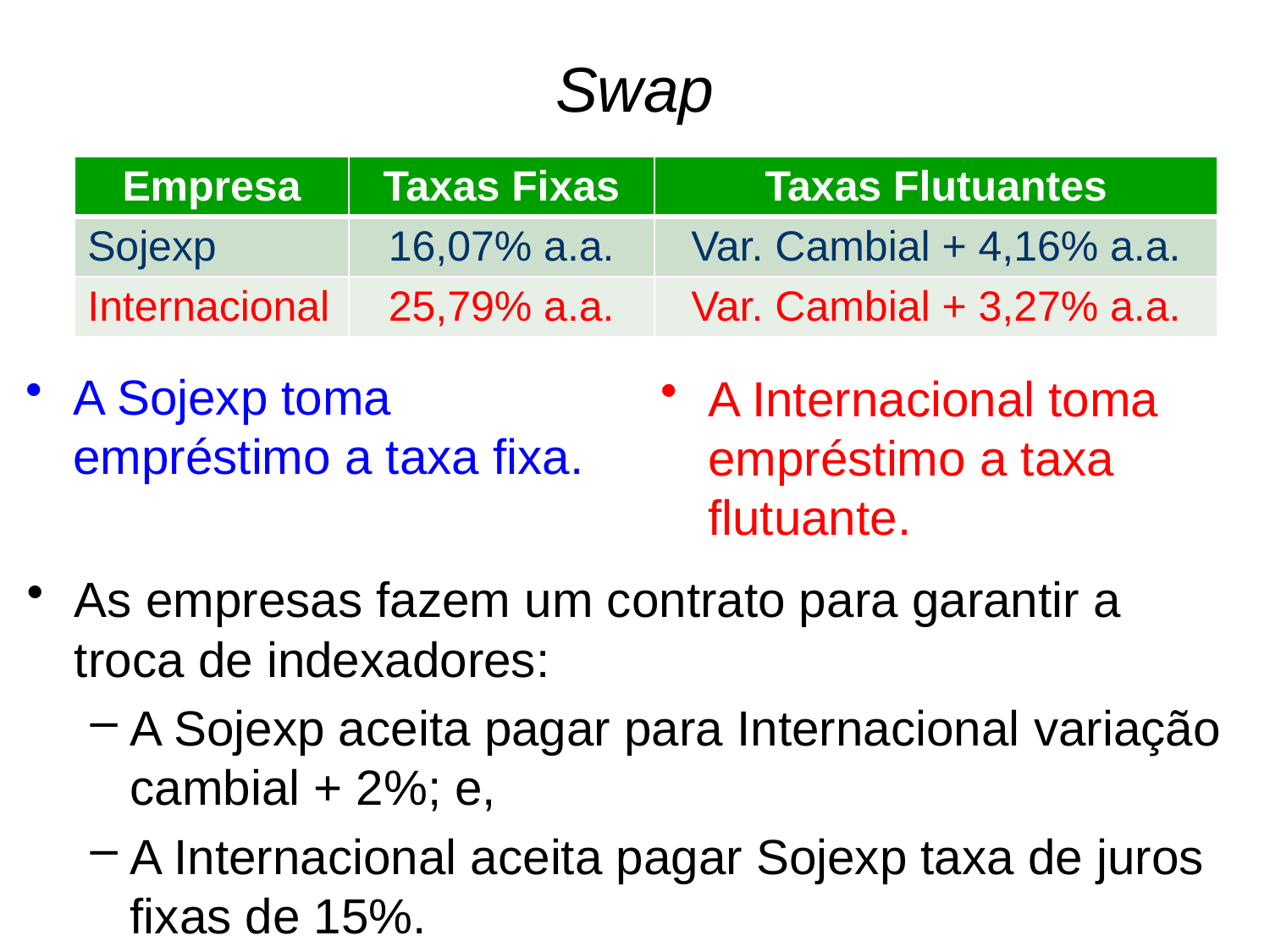

# Swap
| Empresa | Taxas Fixas | Taxas Flutuantes |
| --- | --- | --- |
| Sojexp | 16,07% a.a. | Var. Cambial + 4,16% a.a. |
| Internacional | 25,79% a.a. | Var. Cambial + 3,27% a.a. |
A Sojexp toma empréstimo a taxa fixa.
A Internacional toma empréstimo a taxa flutuante.
As empresas fazem um contrato para garantir a troca de indexadores:
A Sojexp aceita pagar para Internacional variação cambial + 2%; e,
A Internacional aceita pagar Sojexp taxa de juros fixas de 15%.